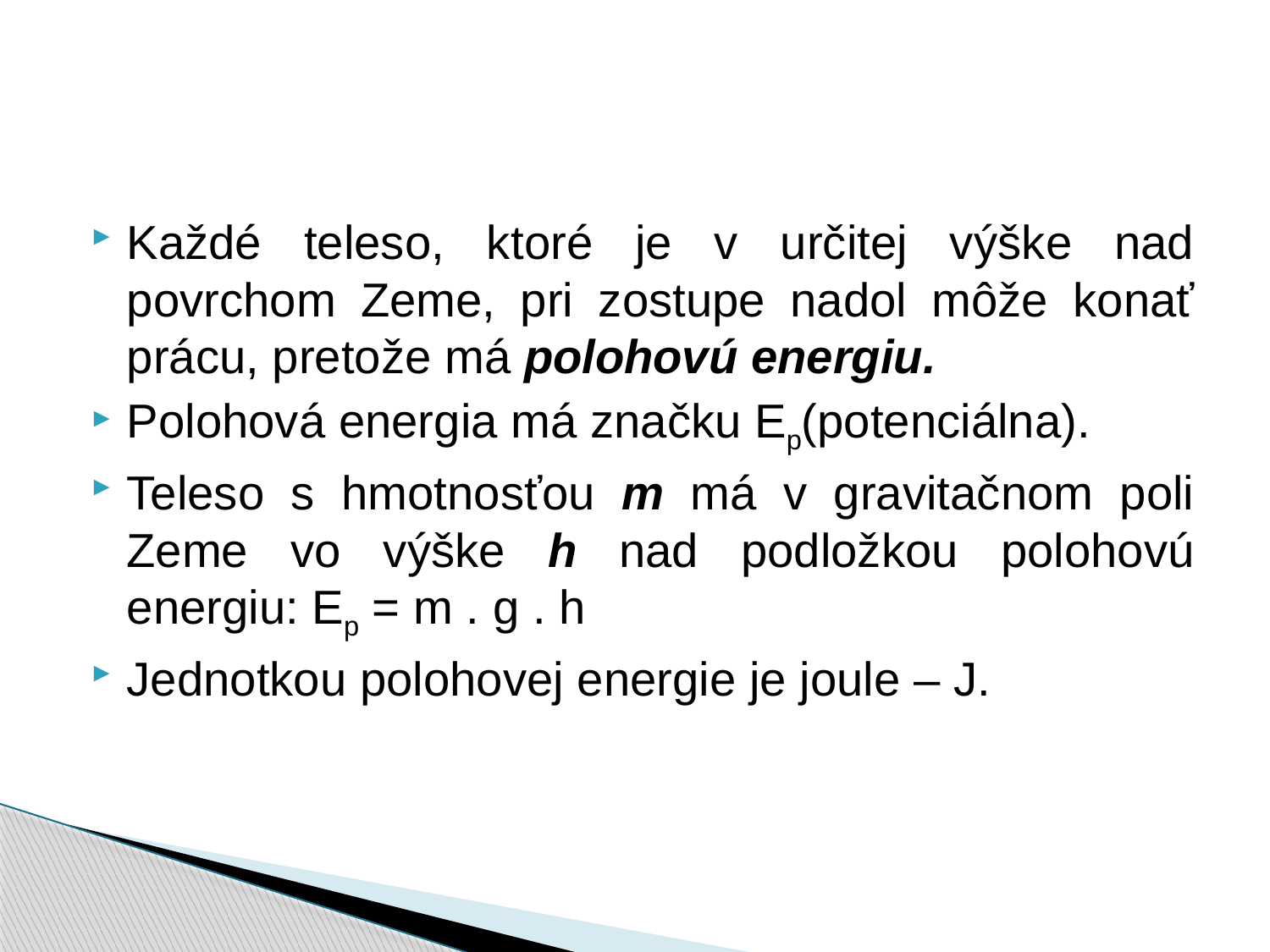

Každé teleso, ktoré je v určitej výške nad povrchom Zeme, pri zostupe nadol môže konať prácu, pretože má polohovú energiu.
Polohová energia má značku Ep(potenciálna).
Teleso s hmotnosťou m má v gravitačnom poli Zeme vo výške h nad podložkou polohovú energiu: Ep = m . g . h
Jednotkou polohovej energie je joule – J.